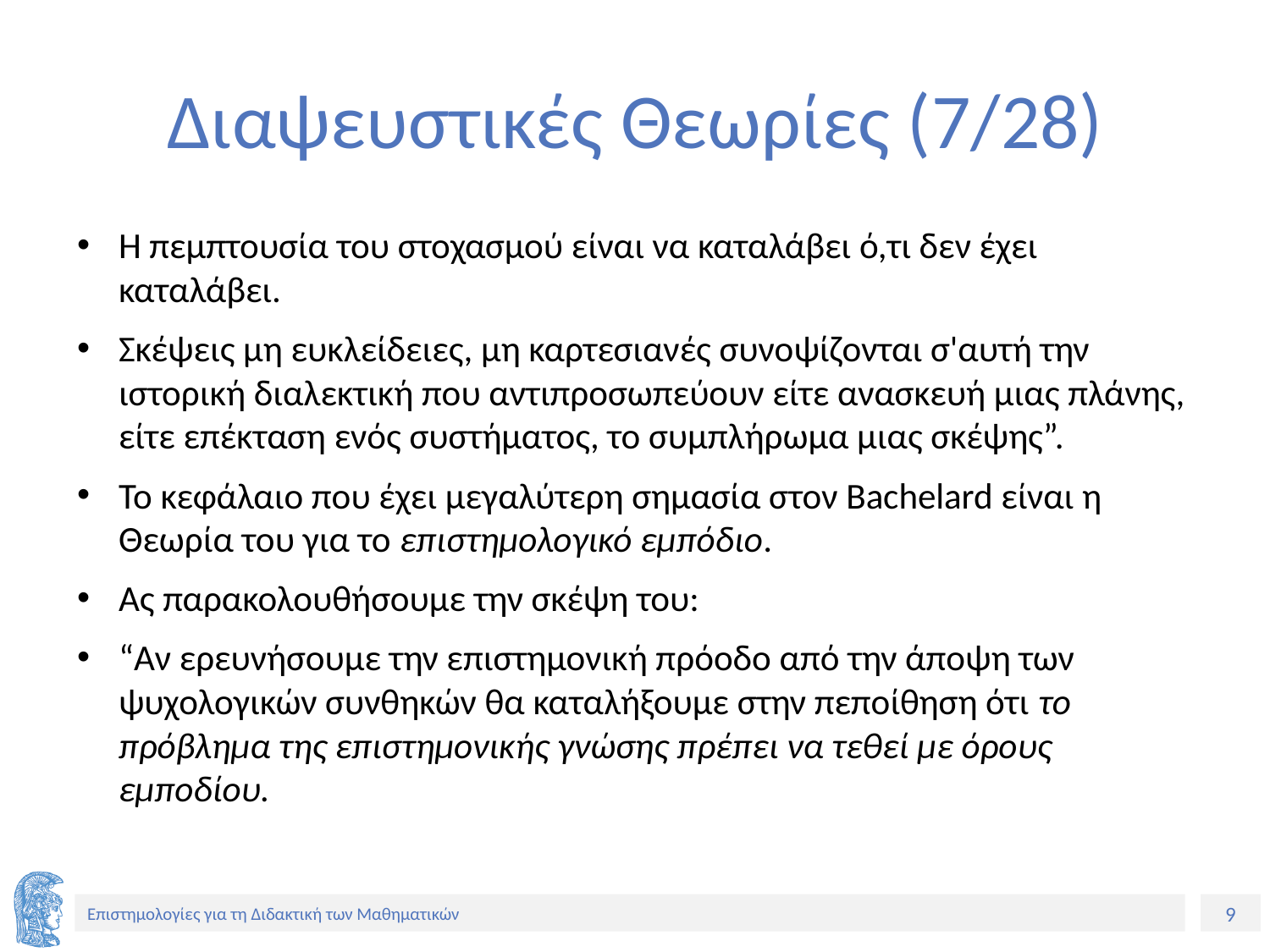

# Διαψευστικές Θεωρίες (7/28)
Η πεμπτουσία του στοχασμού είναι να καταλάβει ό,τι δεν έχει καταλάβει.
Σκέψεις μη ευκλείδειες, μη καρτεσιανές συνοψίζονται σ'αυτή την ιστορική διαλεκτική που αντιπροσωπεύουν είτε ανασκευή μιας πλάνης, είτε επέκταση ενός συστήματος, το συμπλήρωμα μιας σκέψης”.
Το κεφάλαιο που έχει μεγαλύτερη σημασία στον Bachelard είναι η Θεωρία του για το επιστημολογικό εμπόδιο.
Ας παρακολουθήσουμε την σκέψη του:
“Αν ερευνήσουμε την επιστημονική πρόοδο από την άποψη των ψυχολογικών συνθηκών θα καταλήξουμε στην πεποίθηση ότι το πρόβλημα της επιστημονικής γνώσης πρέπει να τεθεί με όρους εμποδίου.